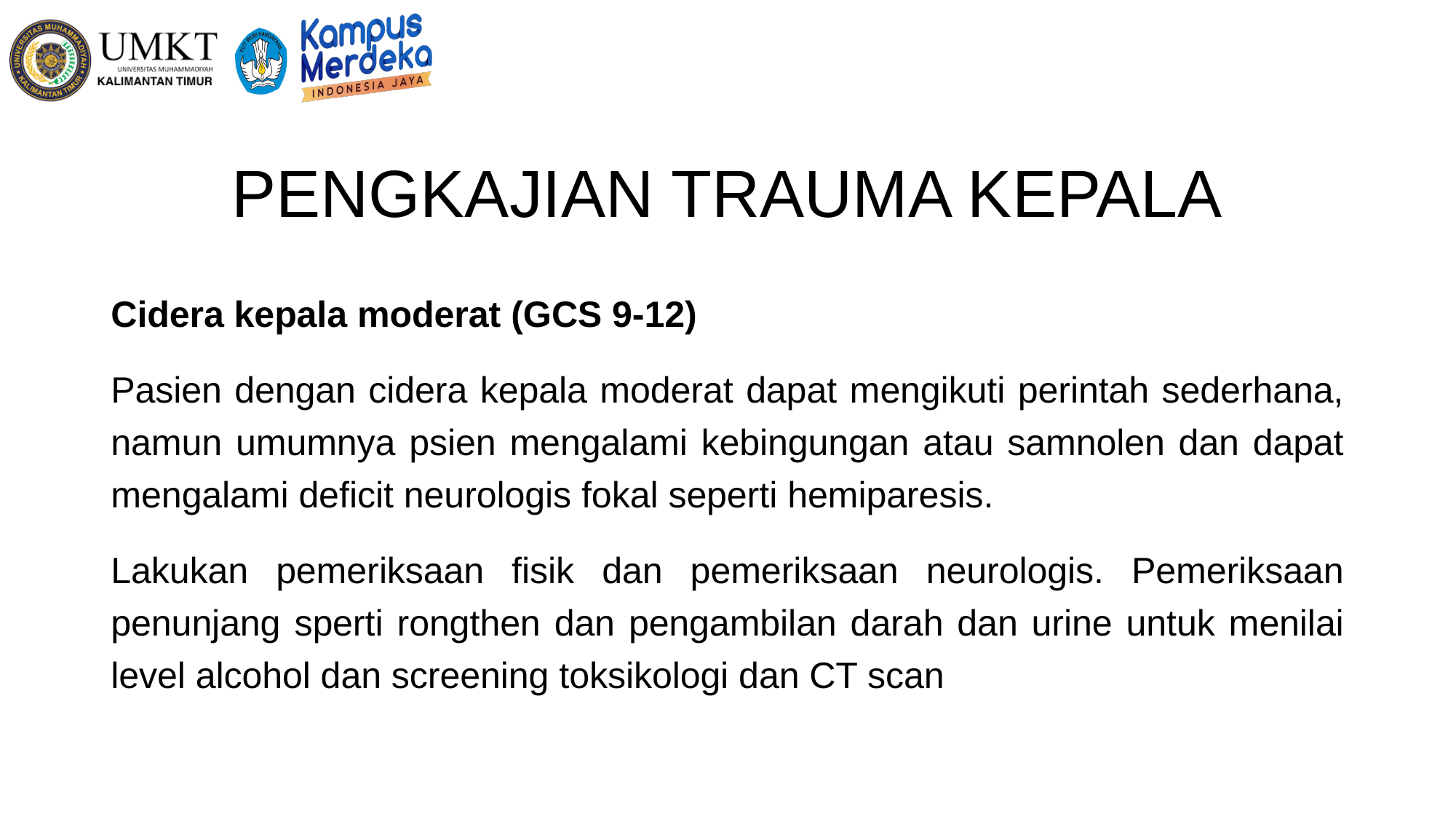

# PENGKAJIAN TRAUMA KEPALA
Cidera kepala moderat (GCS 9-12)
Pasien dengan cidera kepala moderat dapat mengikuti perintah sederhana, namun umumnya psien mengalami kebingungan atau samnolen dan dapat mengalami deficit neurologis fokal seperti hemiparesis.
Lakukan pemeriksaan fisik dan pemeriksaan neurologis. Pemeriksaan penunjang sperti rongthen dan pengambilan darah dan urine untuk menilai level alcohol dan screening toksikologi dan CT scan